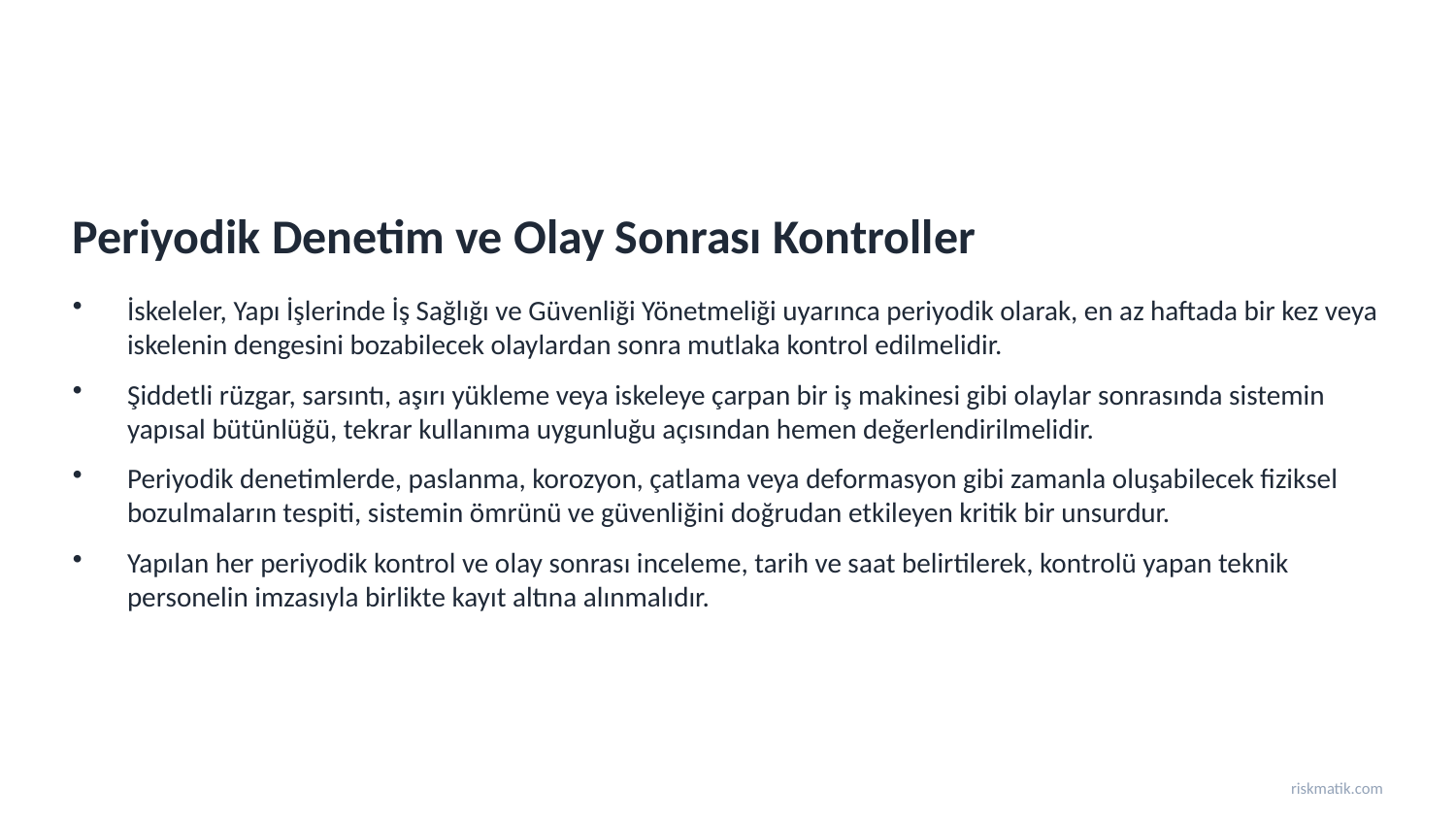

Periyodik Denetim ve Olay Sonrası Kontroller
İskeleler, Yapı İşlerinde İş Sağlığı ve Güvenliği Yönetmeliği uyarınca periyodik olarak, en az haftada bir kez veya iskelenin dengesini bozabilecek olaylardan sonra mutlaka kontrol edilmelidir.
Şiddetli rüzgar, sarsıntı, aşırı yükleme veya iskeleye çarpan bir iş makinesi gibi olaylar sonrasında sistemin yapısal bütünlüğü, tekrar kullanıma uygunluğu açısından hemen değerlendirilmelidir.
Periyodik denetimlerde, paslanma, korozyon, çatlama veya deformasyon gibi zamanla oluşabilecek fiziksel bozulmaların tespiti, sistemin ömrünü ve güvenliğini doğrudan etkileyen kritik bir unsurdur.
Yapılan her periyodik kontrol ve olay sonrası inceleme, tarih ve saat belirtilerek, kontrolü yapan teknik personelin imzasıyla birlikte kayıt altına alınmalıdır.
riskmatik.com